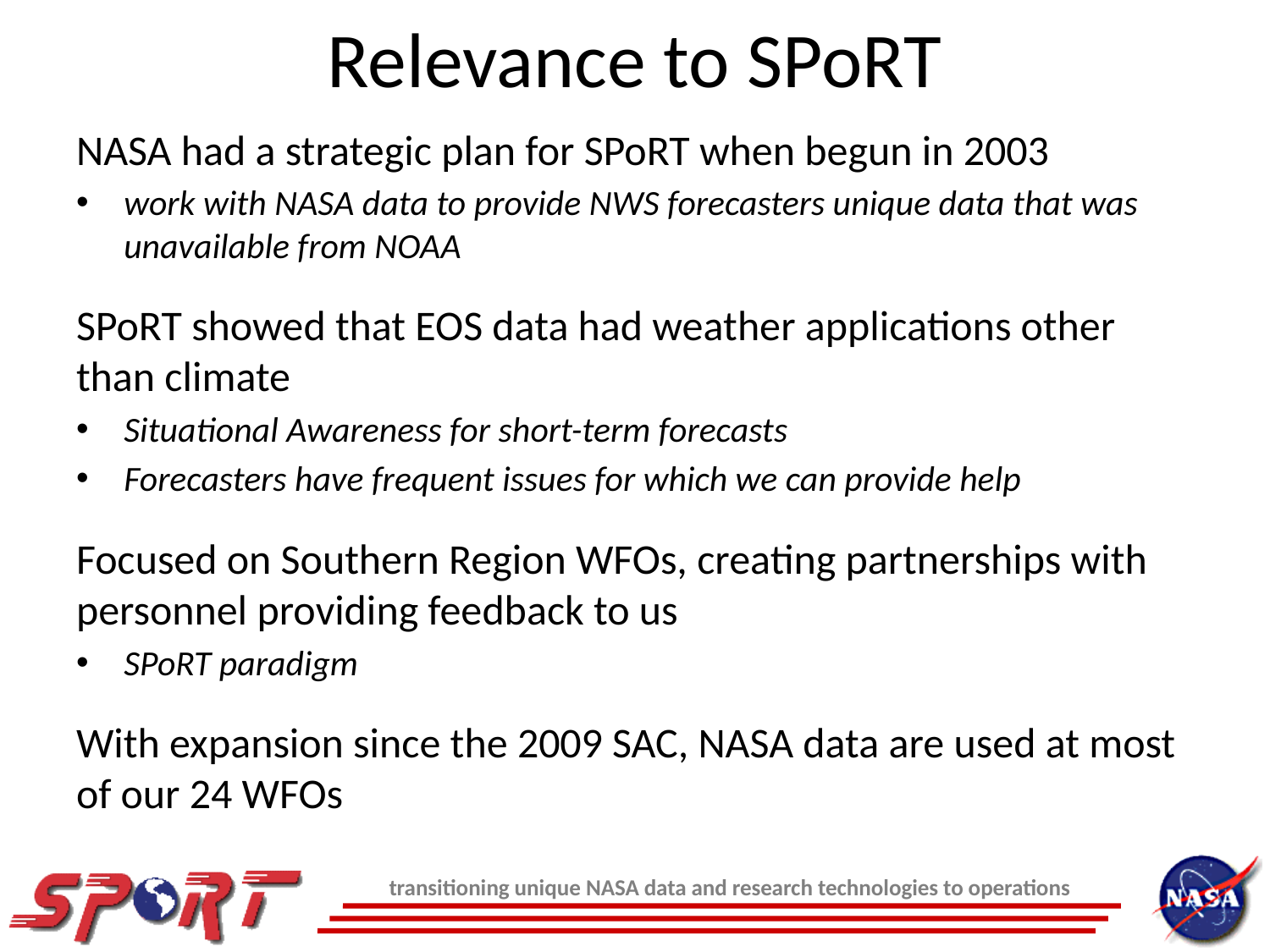

# Relevance to SPoRT
NASA had a strategic plan for SPoRT when begun in 2003
work with NASA data to provide NWS forecasters unique data that was unavailable from NOAA

SPoRT showed that EOS data had weather applications other than climate
Situational Awareness for short-term forecasts
Forecasters have frequent issues for which we can provide help

Focused on Southern Region WFOs, creating partnerships with personnel providing feedback to us
SPoRT paradigm

With expansion since the 2009 SAC, NASA data are used at most of our 24 WFOs